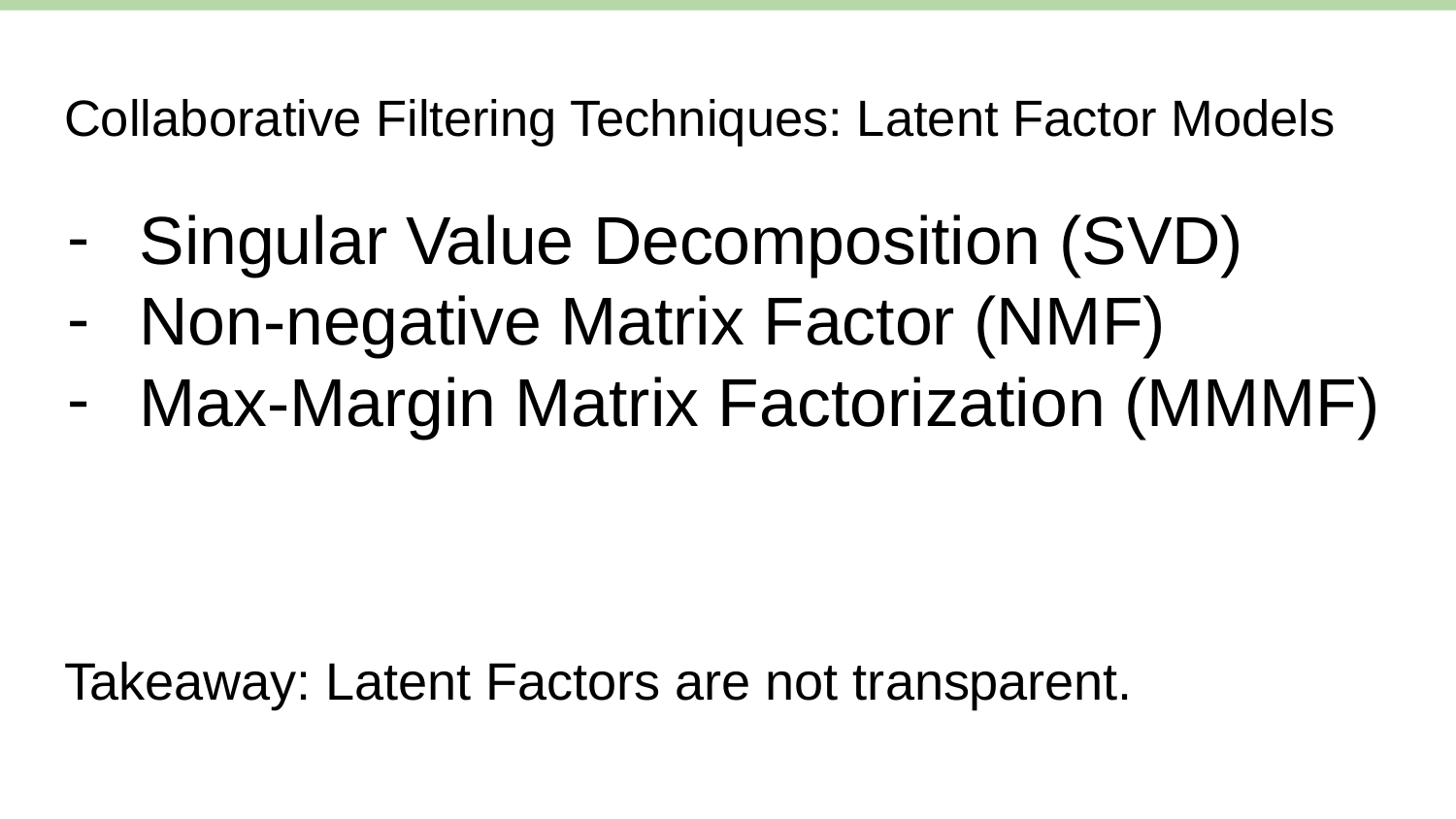

# Collaborative Filtering Techniques: Latent Factor Models
Singular Value Decomposition (SVD)
Non-negative Matrix Factor (NMF)
Max-Margin Matrix Factorization (MMMF)

Takeaway: Latent Factors are not transparent.